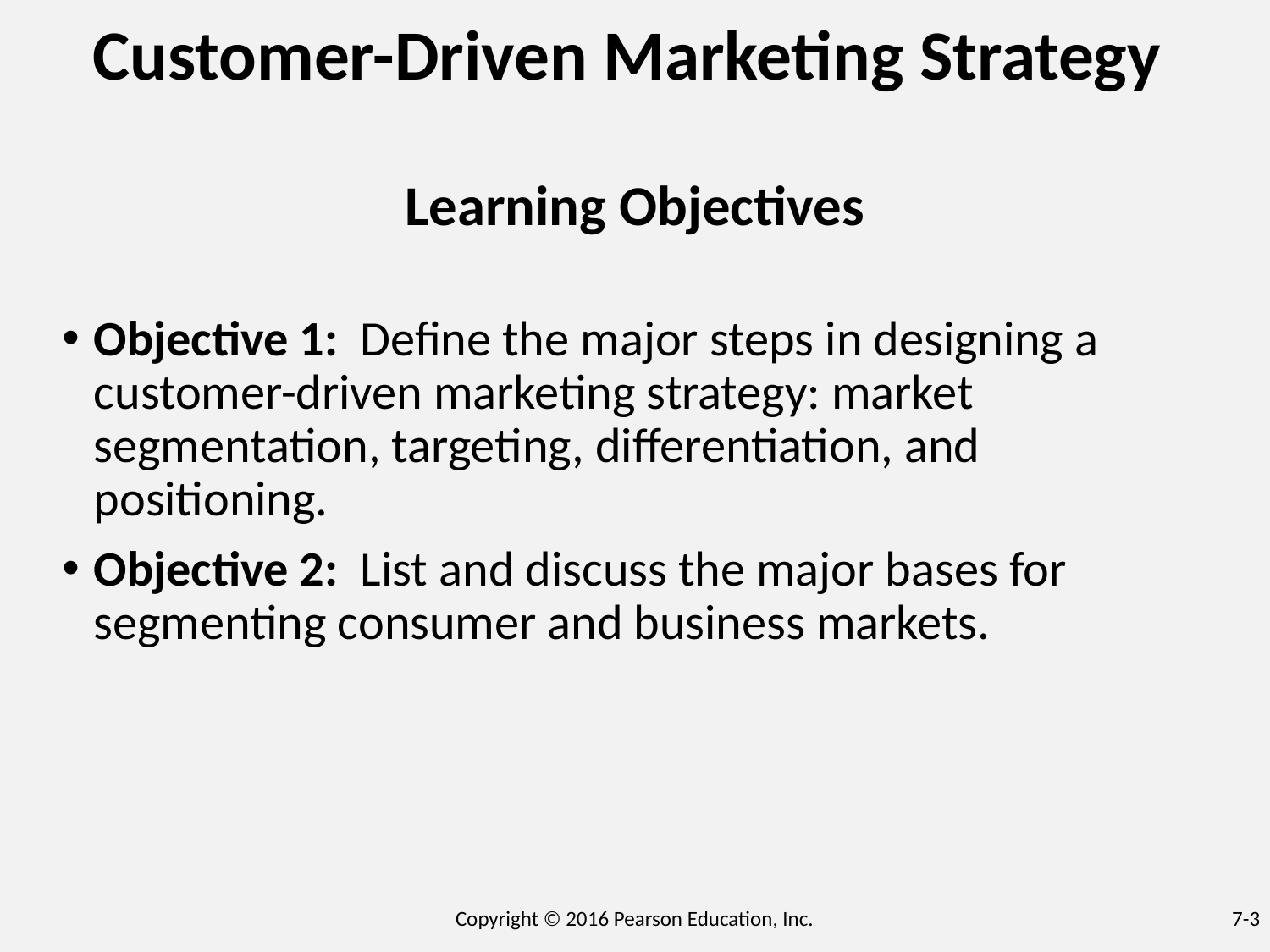

# Customer-Driven Marketing Strategy
Learning Objectives
Objective 1:  Define the major steps in designing a customer-driven marketing strategy: market  segmentation, targeting, differentiation, and positioning.
Objective 2:  List and discuss the major bases for segmenting consumer and business markets.

Copyright © 2016 Pearson Education, Inc.
7-3